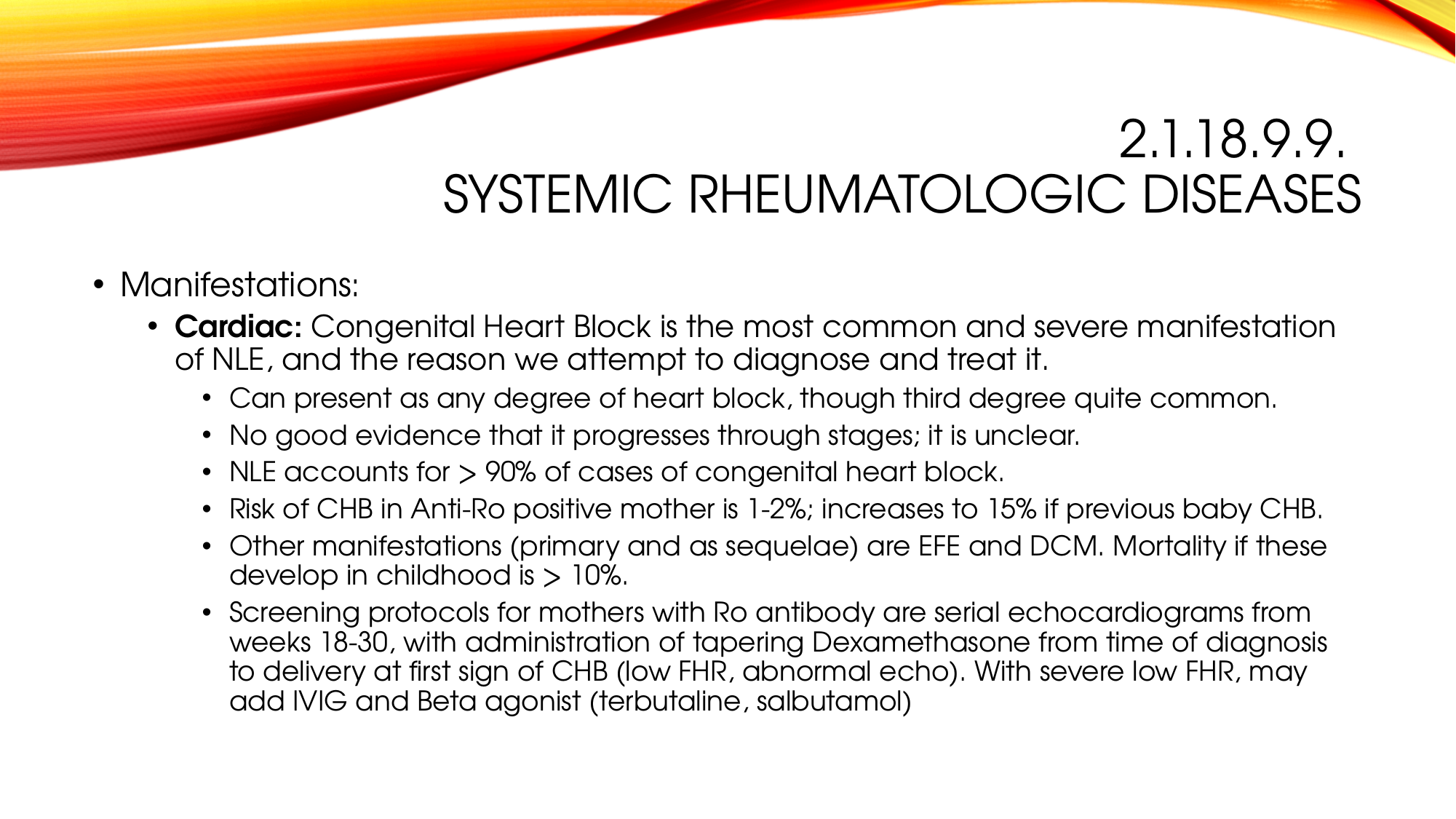

# 2.1.18.9.9. Systemic rheumatologic diseases
Manifestations:
Cardiac: Congenital Heart Block is the most common and severe manifestation of NLE, and the reason we attempt to diagnose and treat it.
Can present as any degree of heart block, though third degree quite common.
No good evidence that it progresses through stages; it is unclear.
NLE accounts for > 90% of cases of congenital heart block.
Risk of CHB in Anti-Ro positive mother is 1-2%; increases to 15% if previous baby CHB.
Other manifestations (primary and as sequelae) are EFE and DCM. Mortality if these develop in childhood is > 10%.
Screening protocols for mothers with Ro antibody are serial echocardiograms from weeks 18-30, with administration of tapering Dexamethasone from time of diagnosis to delivery at first sign of CHB (low FHR, abnormal echo). With severe low FHR, may add IVIG and Beta agonist (terbutaline, salbutamol)